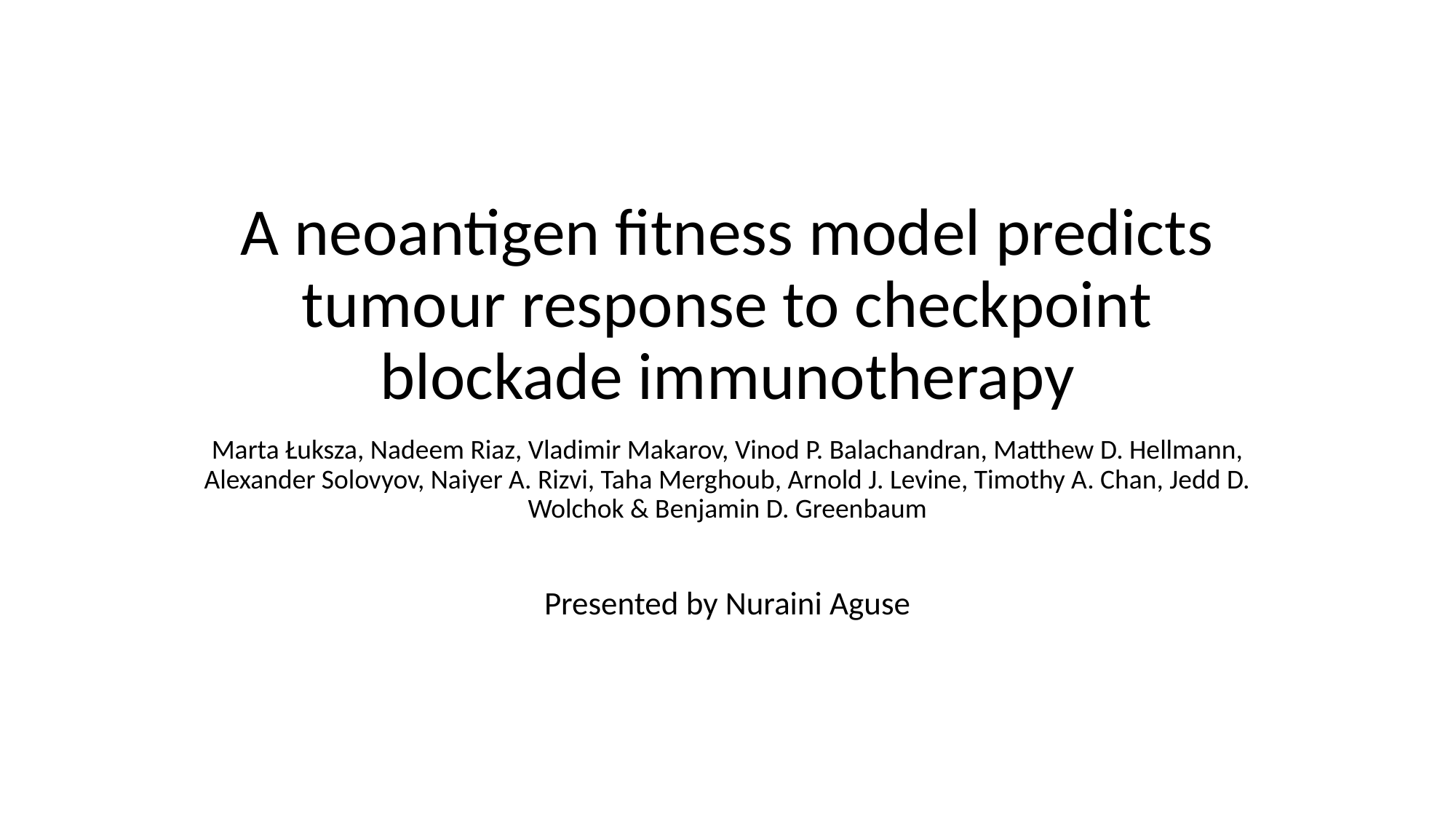

# A neoantigen fitness model predicts tumour response to checkpoint blockade immunotherapy
Marta Łuksza, Nadeem Riaz, Vladimir Makarov, Vinod P. Balachandran, Matthew D. Hellmann, Alexander Solovyov, Naiyer A. Rizvi, Taha Merghoub, Arnold J. Levine, Timothy A. Chan, Jedd D. Wolchok & Benjamin D. Greenbaum

Presented by Nuraini Aguse